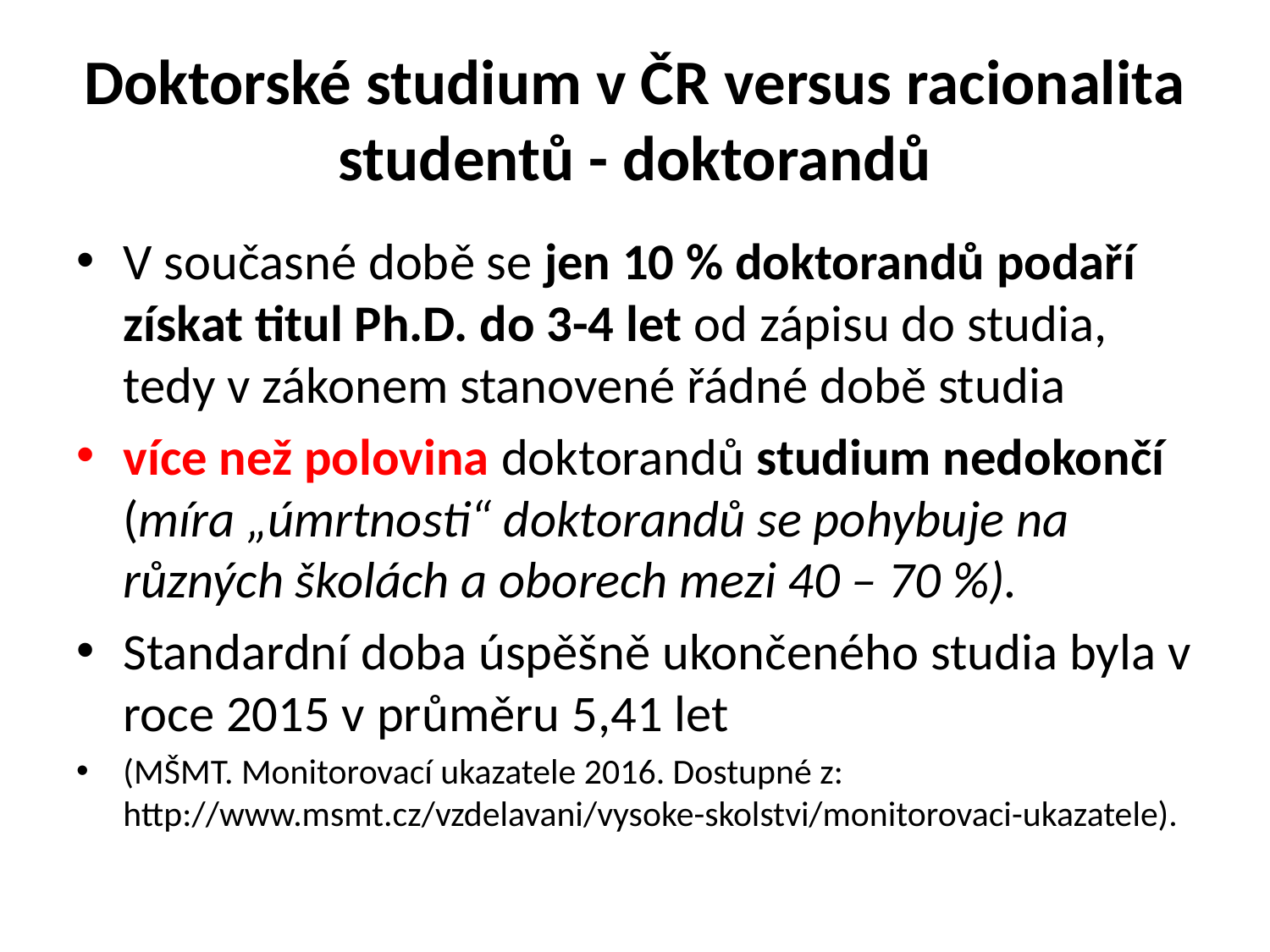

# Doktorské studium v ČR versus racionalita studentů - doktorandů
V současné době se jen 10 % doktorandů podaří získat titul Ph.D. do 3-4 let od zápisu do studia, tedy v zákonem stanovené řádné době studia
více než polovina doktorandů studium nedokončí (míra „úmrtnosti“ doktorandů se pohybuje na různých školách a oborech mezi 40 – 70 %).
Standardní doba úspěšně ukončeného studia byla v roce 2015 v průměru 5,41 let
(MŠMT. Monitorovací ukazatele 2016. Dostupné z: http://www.msmt.cz/vzdelavani/vysoke-skolstvi/monitorovaci-ukazatele).